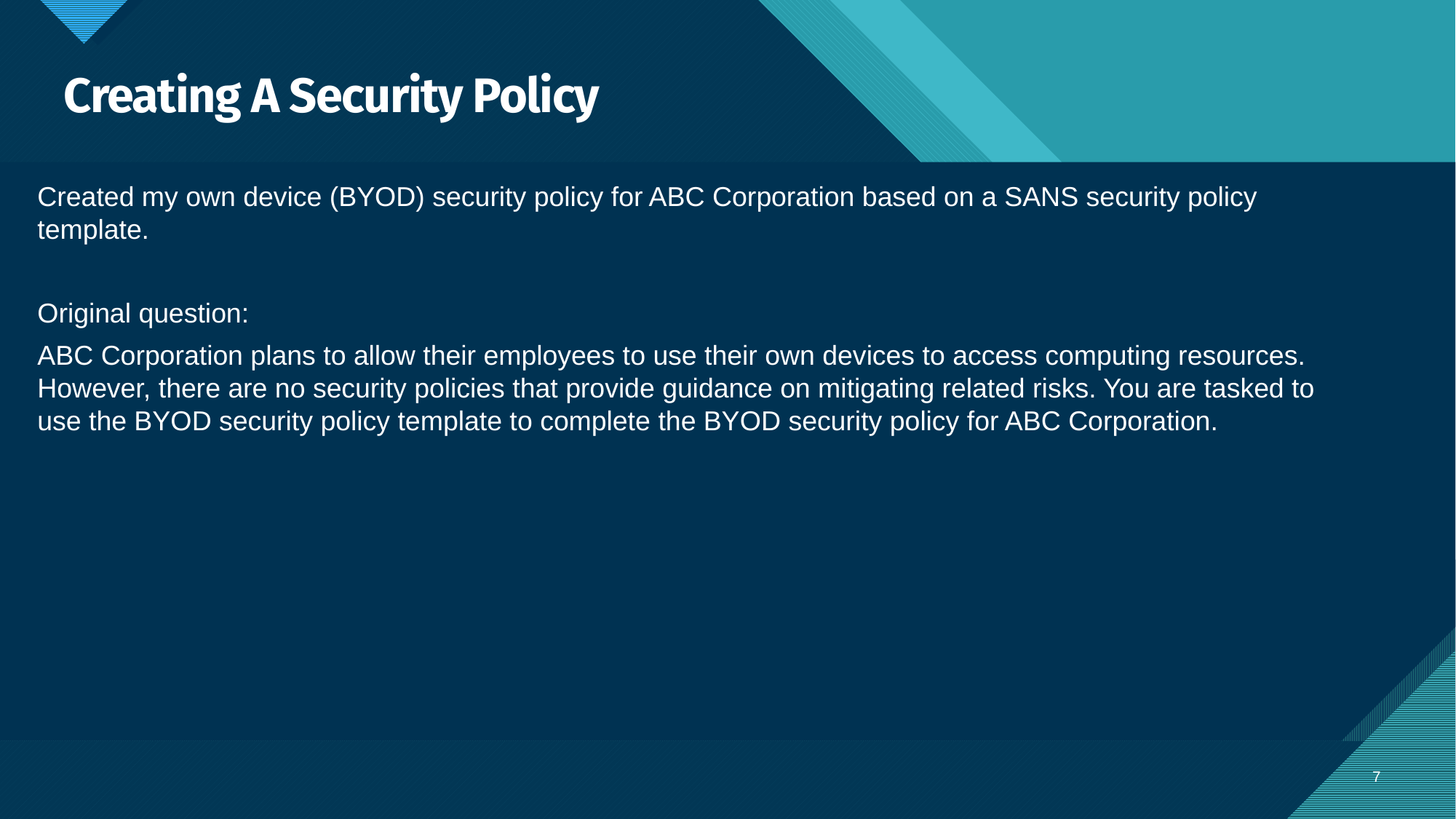

# Creating A Security Policy
Created my own device (BYOD) security policy for ABC Corporation based on a SANS security policy template.

Original question:
ABC Corporation plans to allow their employees to use their own devices to access computing resources. However, there are no security policies that provide guidance on mitigating related risks. You are tasked to use the BYOD security policy template to complete the BYOD security policy for ABC Corporation.
7